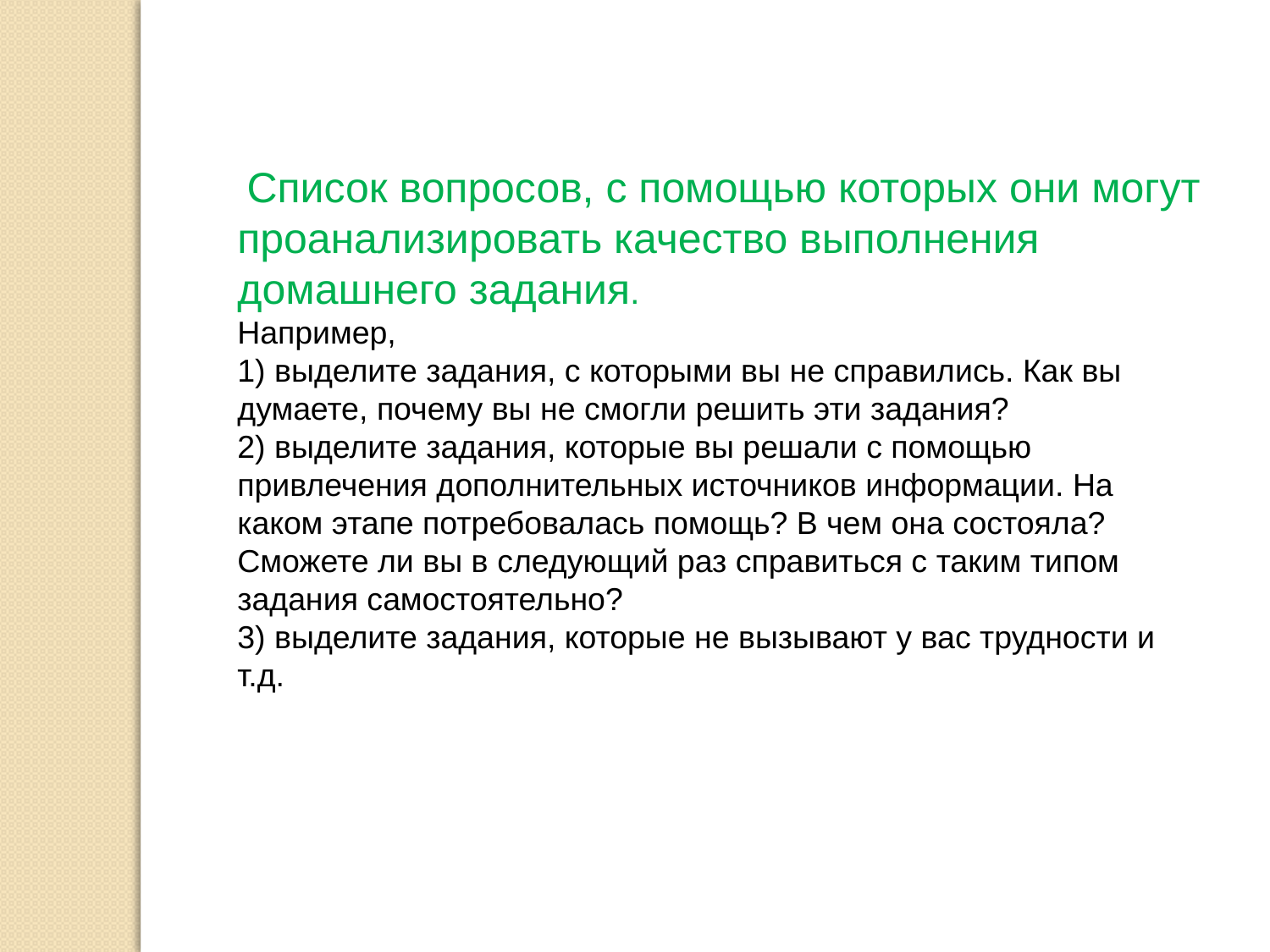

Список вопросов, с помощью которых они могут проанализировать качество выполнения домашнего задания.
Например,
1) выделите задания, с которыми вы не справились. Как вы думаете, почему вы не смогли решить эти задания?
2) выделите задания, которые вы решали с помощью привлечения дополнительных источников информации. На каком этапе потребовалась помощь? В чем она состояла? Сможете ли вы в следующий раз справиться с таким типом задания самостоятельно?
3) выделите задания, которые не вызывают у вас трудности и т.д.